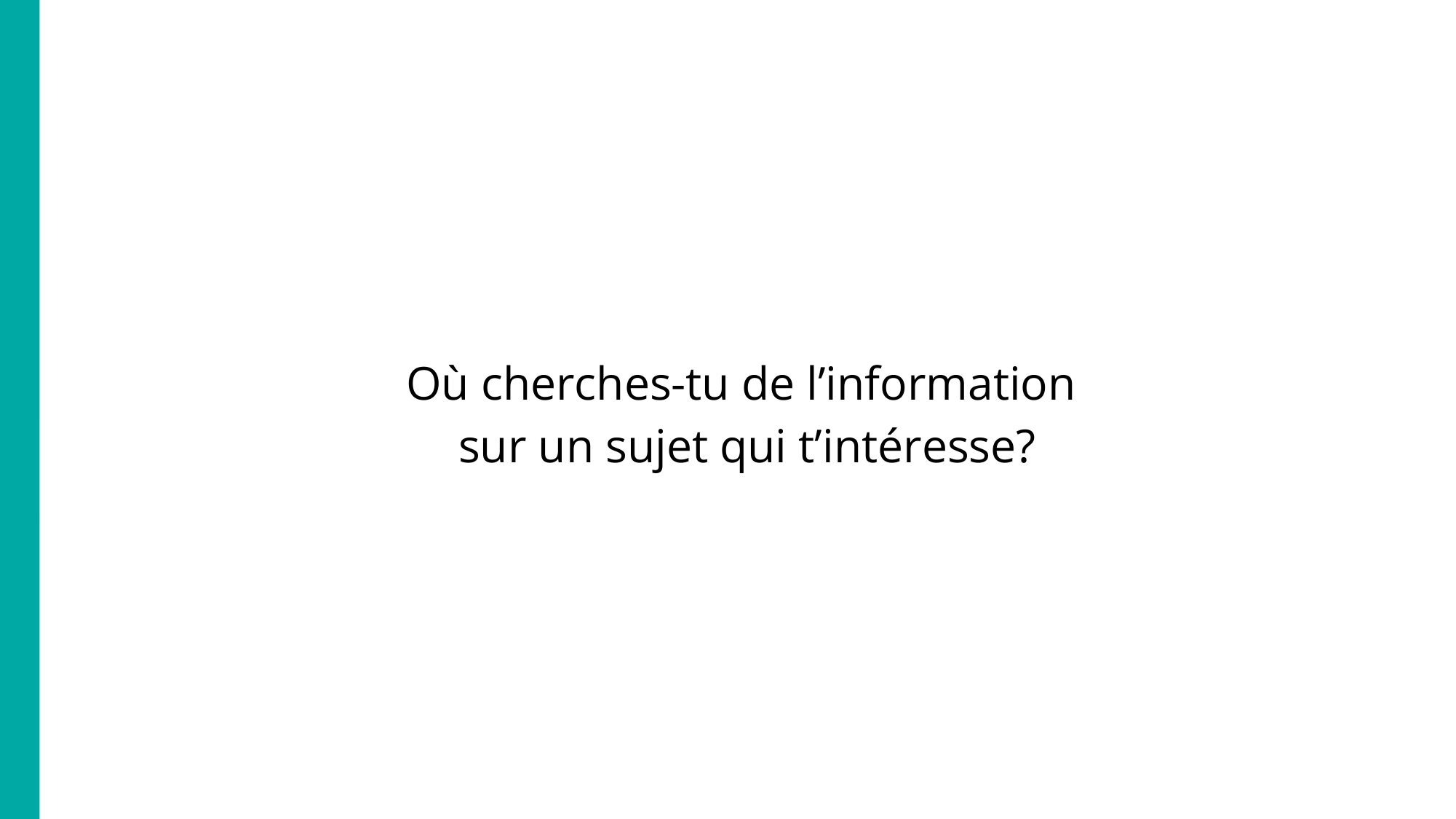

Où cherches-tu de l’information
sur un sujet qui t’intéresse?